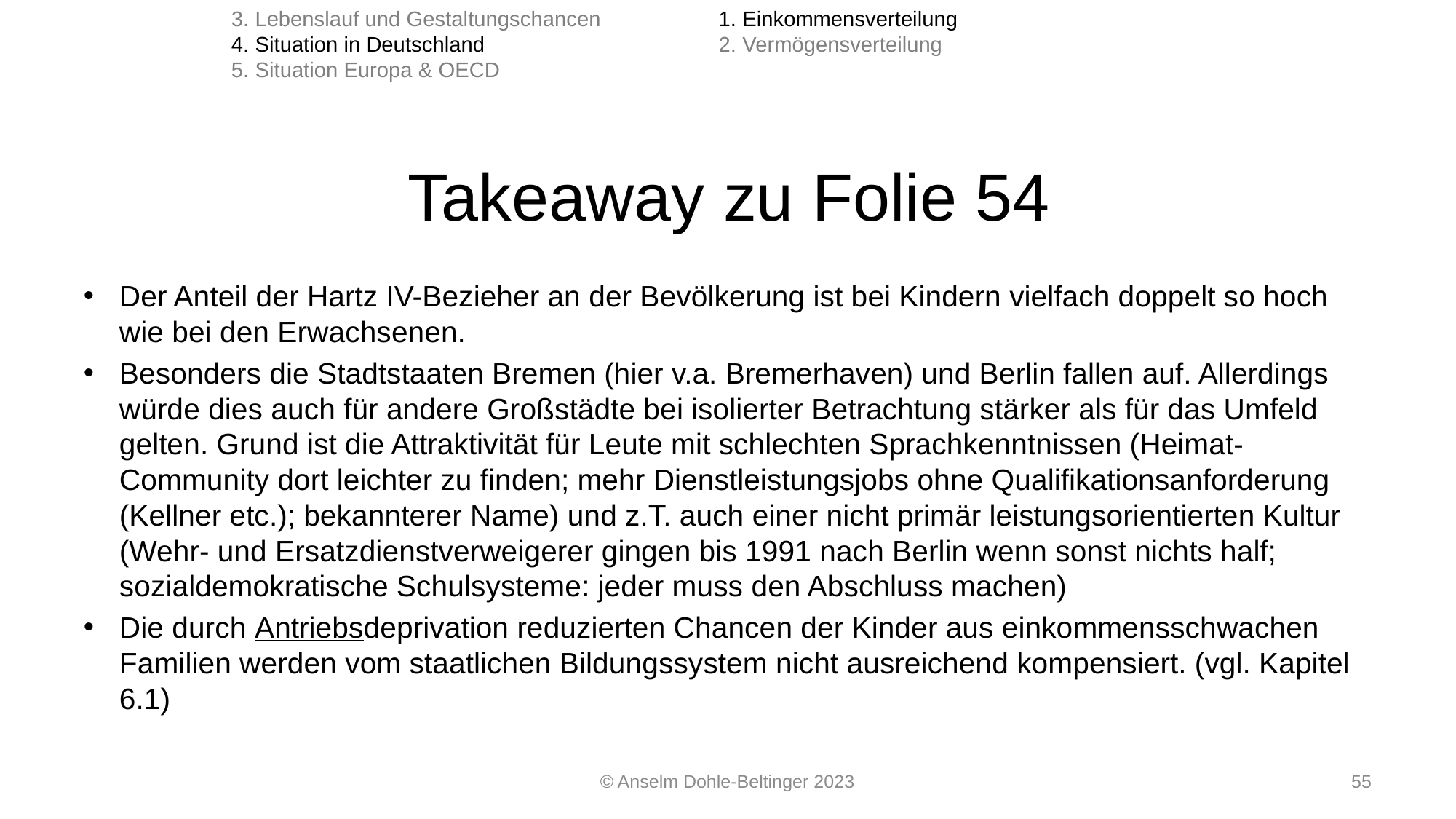

3. Lebenslauf und Gestaltungschancen
4. Situation in Deutschland
5. Situation Europa & OECD
1. Einkommensverteilung
2. Vermögensverteilung
# Takeaway zu Folie 54
Der Anteil der Hartz IV-Bezieher an der Bevölkerung ist bei Kindern vielfach doppelt so hoch wie bei den Erwachsenen.
Besonders die Stadtstaaten Bremen (hier v.a. Bremerhaven) und Berlin fallen auf. Allerdings würde dies auch für andere Großstädte bei isolierter Betrachtung stärker als für das Umfeld gelten. Grund ist die Attraktivität für Leute mit schlechten Sprachkenntnissen (Heimat-Community dort leichter zu finden; mehr Dienstleistungsjobs ohne Qualifikationsanforderung (Kellner etc.); bekannterer Name) und z.T. auch einer nicht primär leistungsorientierten Kultur (Wehr- und Ersatzdienstverweigerer gingen bis 1991 nach Berlin wenn sonst nichts half; sozialdemokratische Schulsysteme: jeder muss den Abschluss machen)
Die durch Antriebsdeprivation reduzierten Chancen der Kinder aus einkommensschwachen Familien werden vom staatlichen Bildungssystem nicht ausreichend kompensiert. (vgl. Kapitel 6.1)
© Anselm Dohle-Beltinger 2023
55